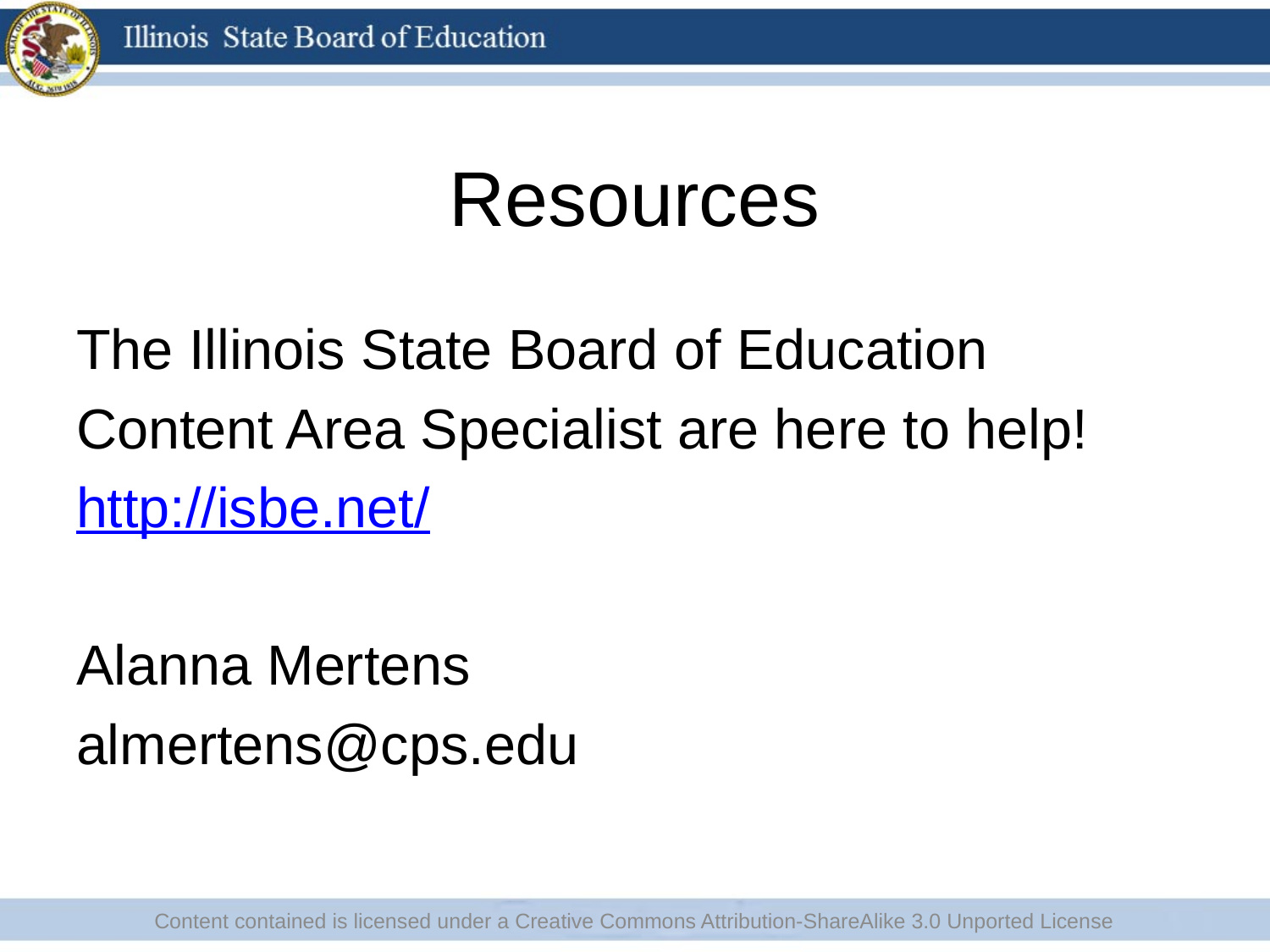

# Resources
The Illinois State Board of Education
Content Area Specialist are here to help!
http://isbe.net/

Alanna Mertens
almertens@cps.edu
Content contained is licensed under a Creative Commons Attribution-ShareAlike 3.0 Unported License